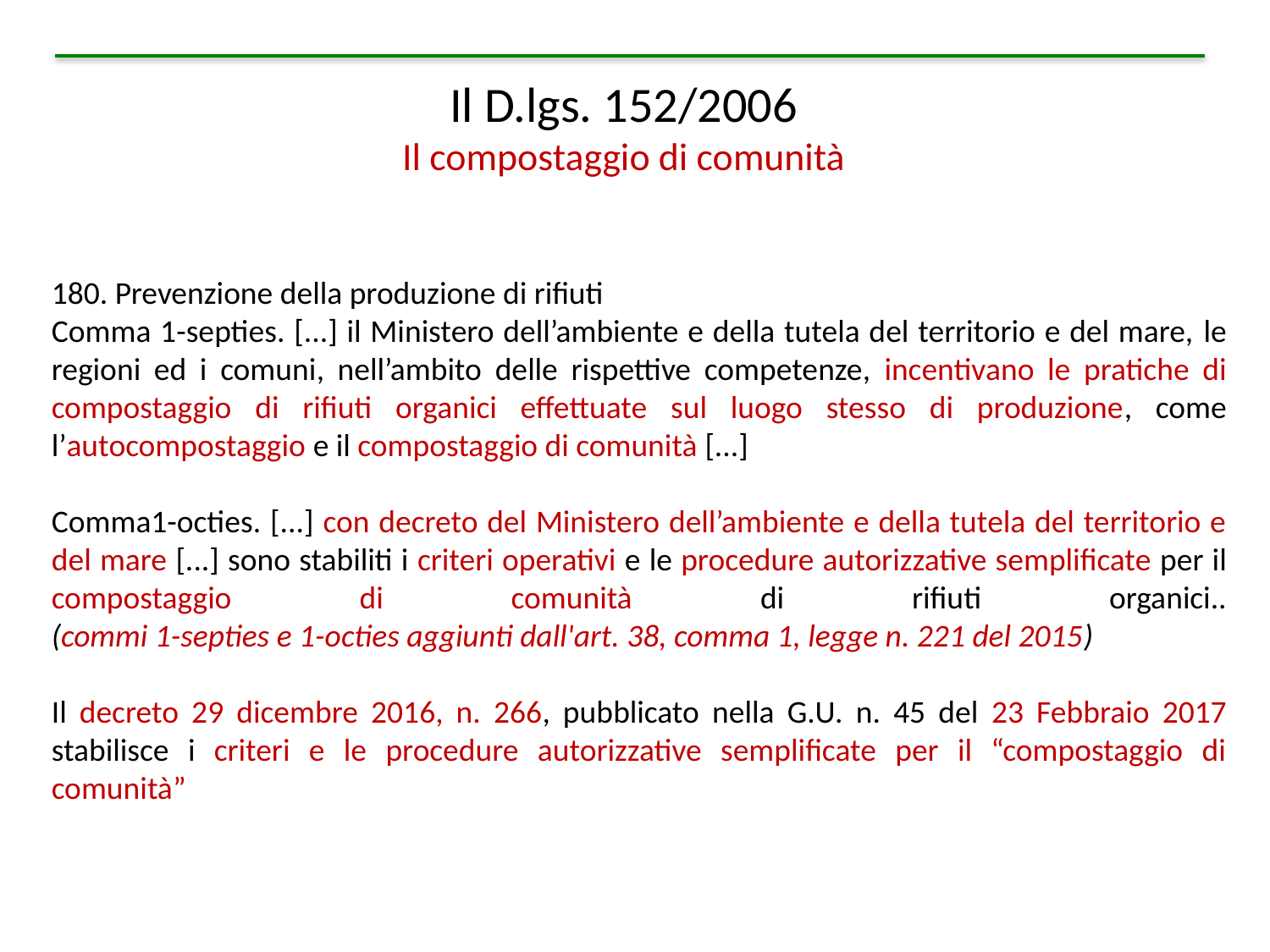

Il D.lgs. 152/2006
Il compostaggio di comunità
180. Prevenzione della produzione di rifiuti
Comma 1-septies. [...] il Ministero dell’ambiente e della tutela del territorio e del mare, le regioni ed i comuni, nell’ambito delle rispettive competenze, incentivano le pratiche di compostaggio di rifiuti organici effettuate sul luogo stesso di produzione, come l’autocompostaggio e il compostaggio di comunità [...]

Comma1-octies. [...] con decreto del Ministero dell’ambiente e della tutela del territorio e del mare [...] sono stabiliti i criteri operativi e le procedure autorizzative semplificate per il compostaggio di comunità di rifiuti organici..
(commi 1-septies e 1-octies aggiunti dall'art. 38, comma 1, legge n. 221 del 2015)

Il decreto 29 dicembre 2016, n. 266, pubblicato nella G.U. n. 45 del 23 Febbraio 2017 stabilisce i criteri e le procedure autorizzative semplificate per il “compostaggio di comunità”